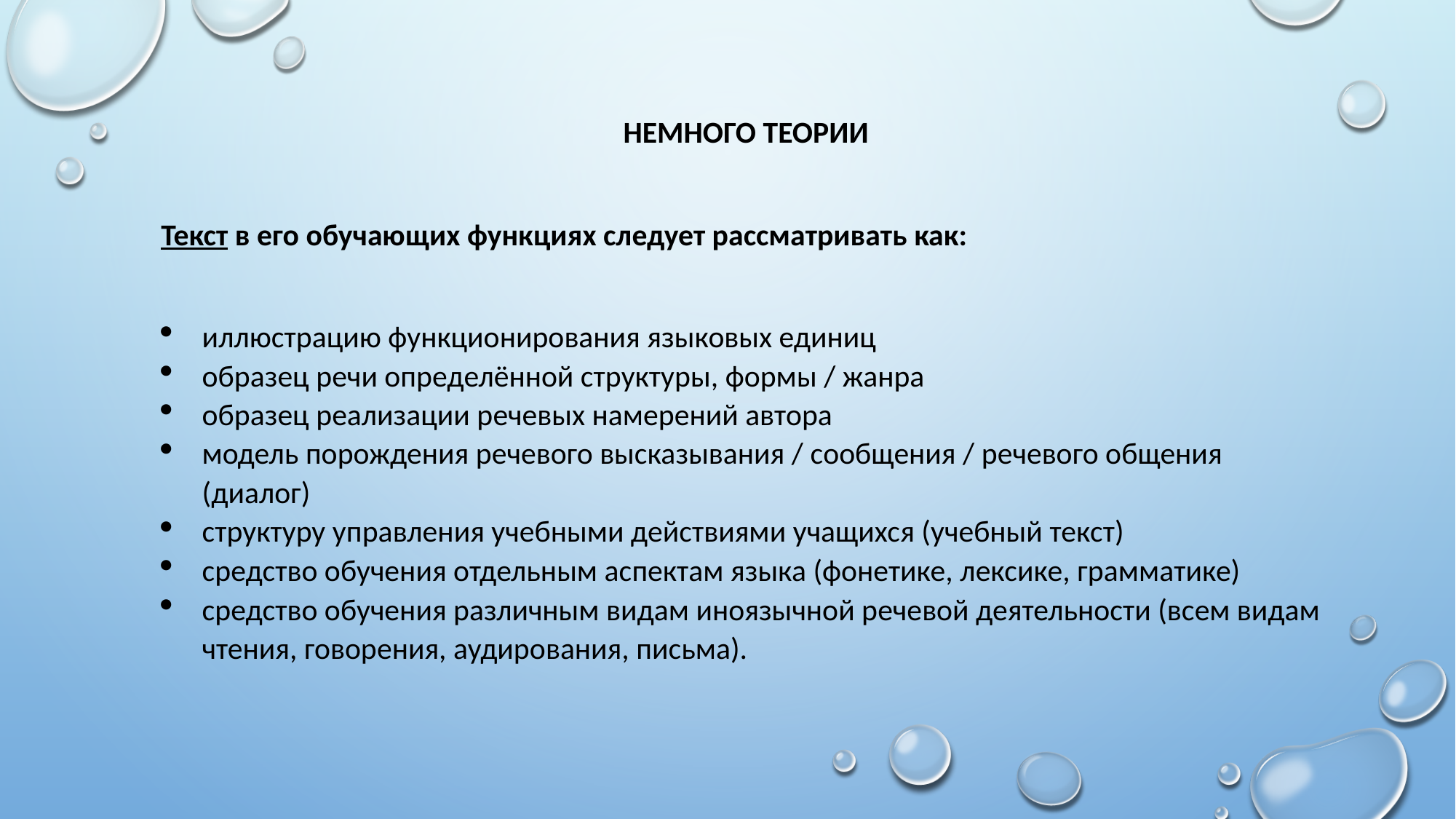

НЕМНОГО ТЕОРИИ

Текст в его обучающих функциях следует рассматривать как:

иллюстрацию функционирования языковых единиц
образец речи определённой структуры, формы / жанра
образец реализации речевых намерений автора
модель порождения речевого высказывания / сообщения / речевого общения (диалог)
структуру управления учебными действиями учащихся (учебный текст)
средство обучения отдельным аспектам языка (фонетике, лексике, грамматике)
средство обучения различным видам иноязычной речевой деятельности (всем видам чтения, говорения, аудирования, письма).